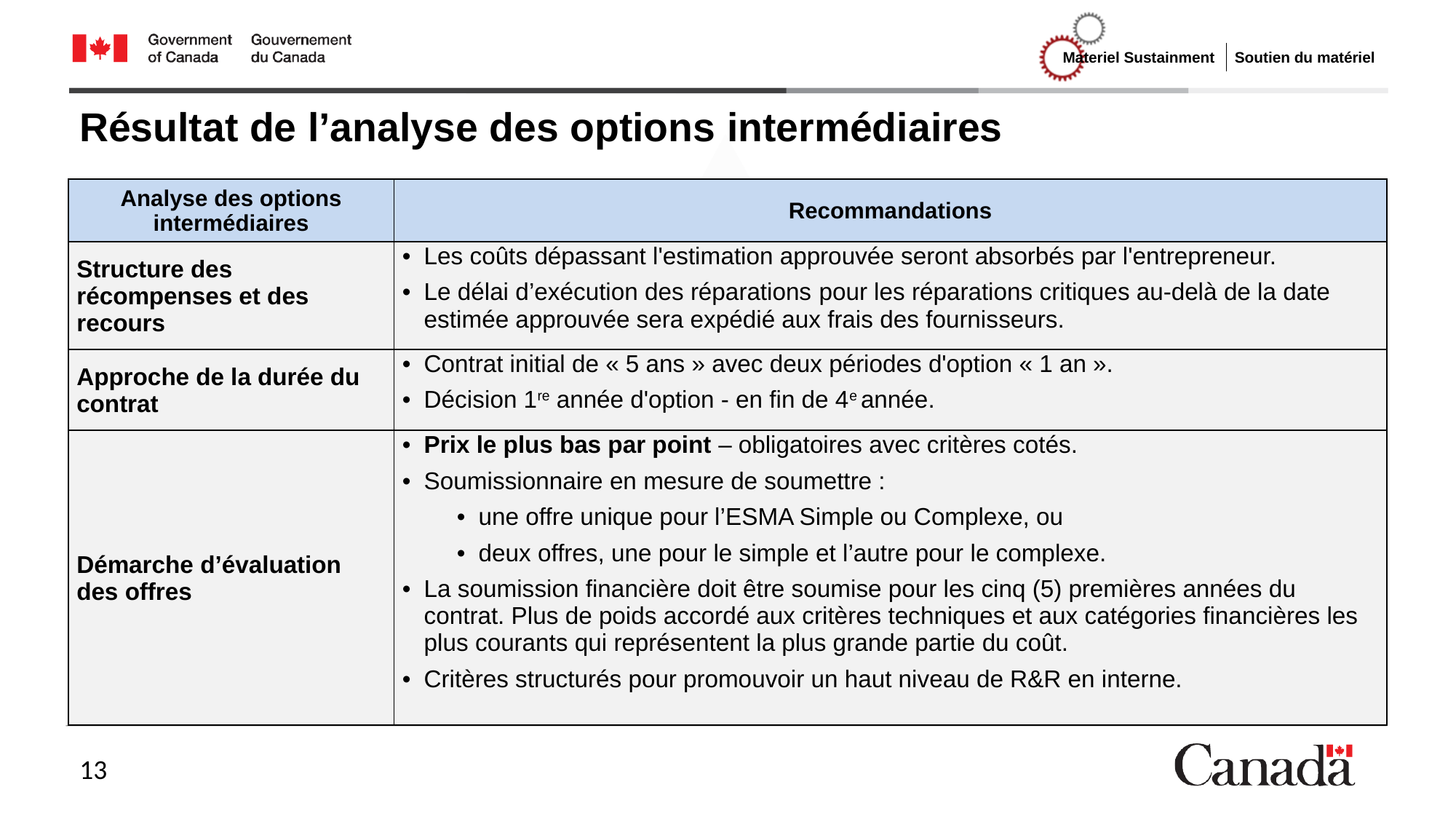

# Résultat de l’analyse des options intermédiaires
| Analyse des options intermédiaires | Recommandations |
| --- | --- |
| Structure des récompenses et des recours | Les coûts dépassant l'estimation approuvée seront absorbés par l'entrepreneur. Le délai d’exécution des réparations pour les réparations critiques au-delà de la date estimée approuvée sera expédié aux frais des fournisseurs. |
| Approche de la durée du contrat | Contrat initial de « 5 ans » avec deux périodes d'option « 1 an ». Décision 1re année d'option - en fin de 4e année. |
| Démarche d’évaluation des offres | Prix le plus bas par point – obligatoires avec critères cotés. Soumissionnaire en mesure de soumettre : une offre unique pour l’ESMA Simple ou Complexe, ou deux offres, une pour le simple et l’autre pour le complexe. La soumission financière doit être soumise pour les cinq (5) premières années du contrat. Plus de poids accordé aux critères techniques et aux catégories financières les plus courants qui représentent la plus grande partie du coût. Critères structurés pour promouvoir un haut niveau de R&R en interne. |
13